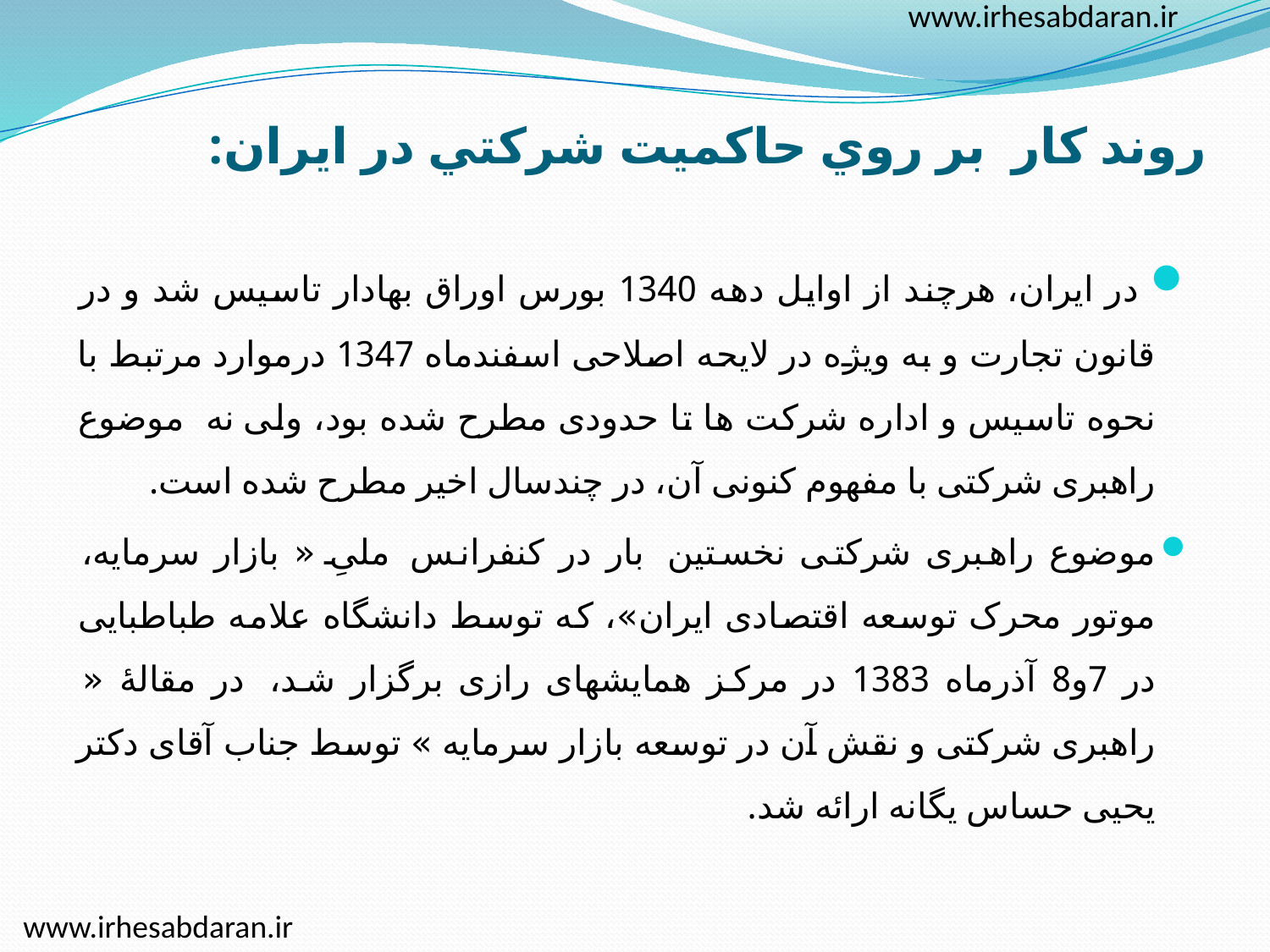

www.irhesabdaran.ir
# روند كار  بر روي حاكميت شركتي در ايران:
 در ایران، هرچند از اوایل دهه 1340 بورس اوراق بهادار تاسیس شد و در قانون تجارت و به ویژه در لا‌یحه اصلا‌حی اسفندماه 1347 درموارد مرتبط با نحوه تاسیس و اداره شرکت ها تا حدودی مطرح شده بود، ولی نه  موضوع راهبری شرکتی با مفهوم کنونی آن، در چندسال اخیر مطرح شده است.
موضوع راهبری شرکتی نخستین  بار در کنفرانس ملیِ « بازار سرمایه، موتور محرک توسعه اقتصادی ایران»، که توسط دانشگاه علا‌مه طباطبایی در 7و8 آذرماه 1383 در مرکز همایشهای رازی برگزار شد،  در مقالۀ « راهبری شرکتی و نقش آن در توسعه بازار سرمایه » توسط جناب آقای دکتر یحیی حساس یگانه ارائه شد.

www.irhesabdaran.ir